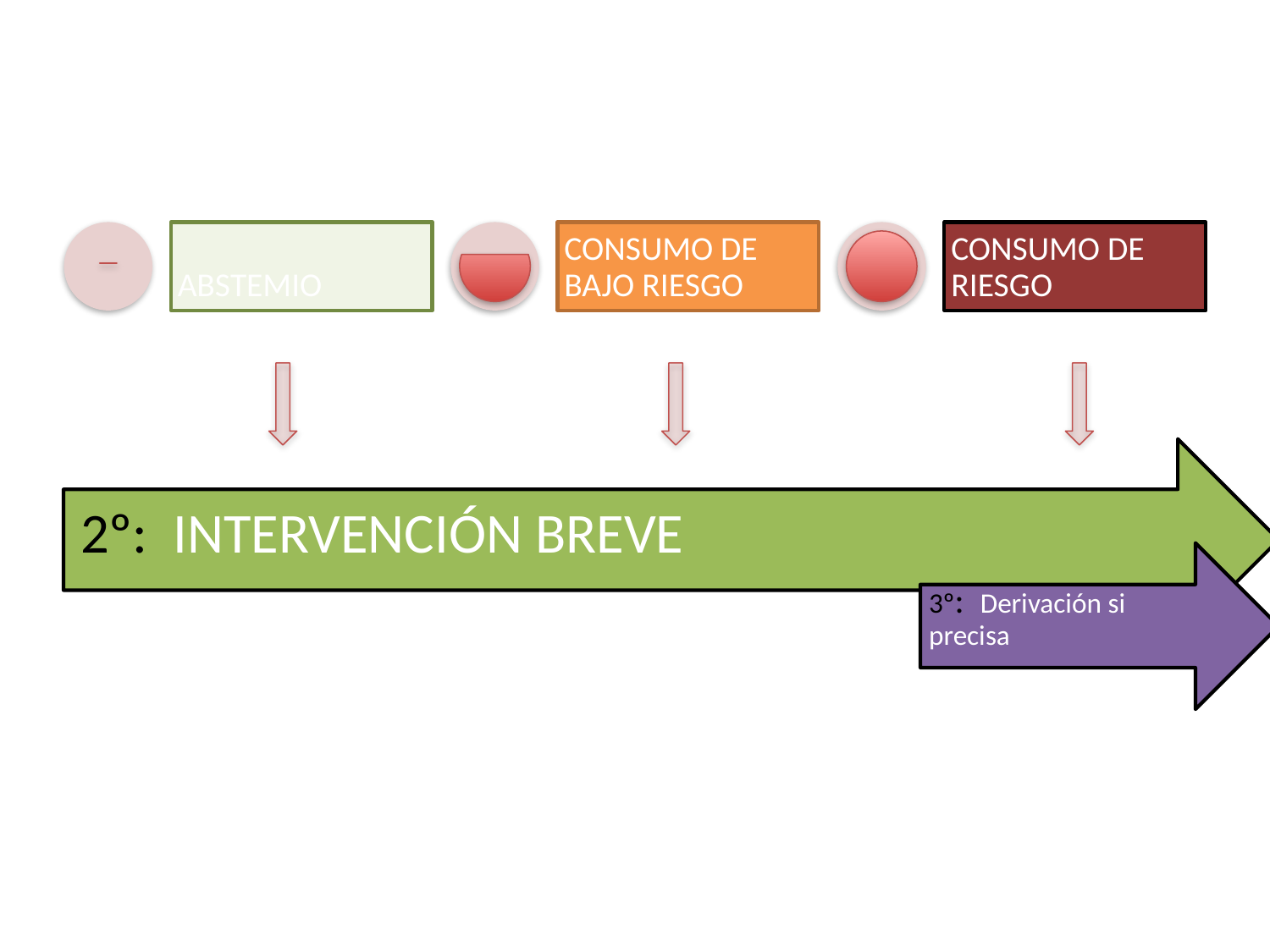

ABSTEMIO

CONSUMO DE BAJO RIESGO

CONSUMO DE RIESGO

2º:  INTERVENCIÓN BREVE

3º:  Derivación si precisa